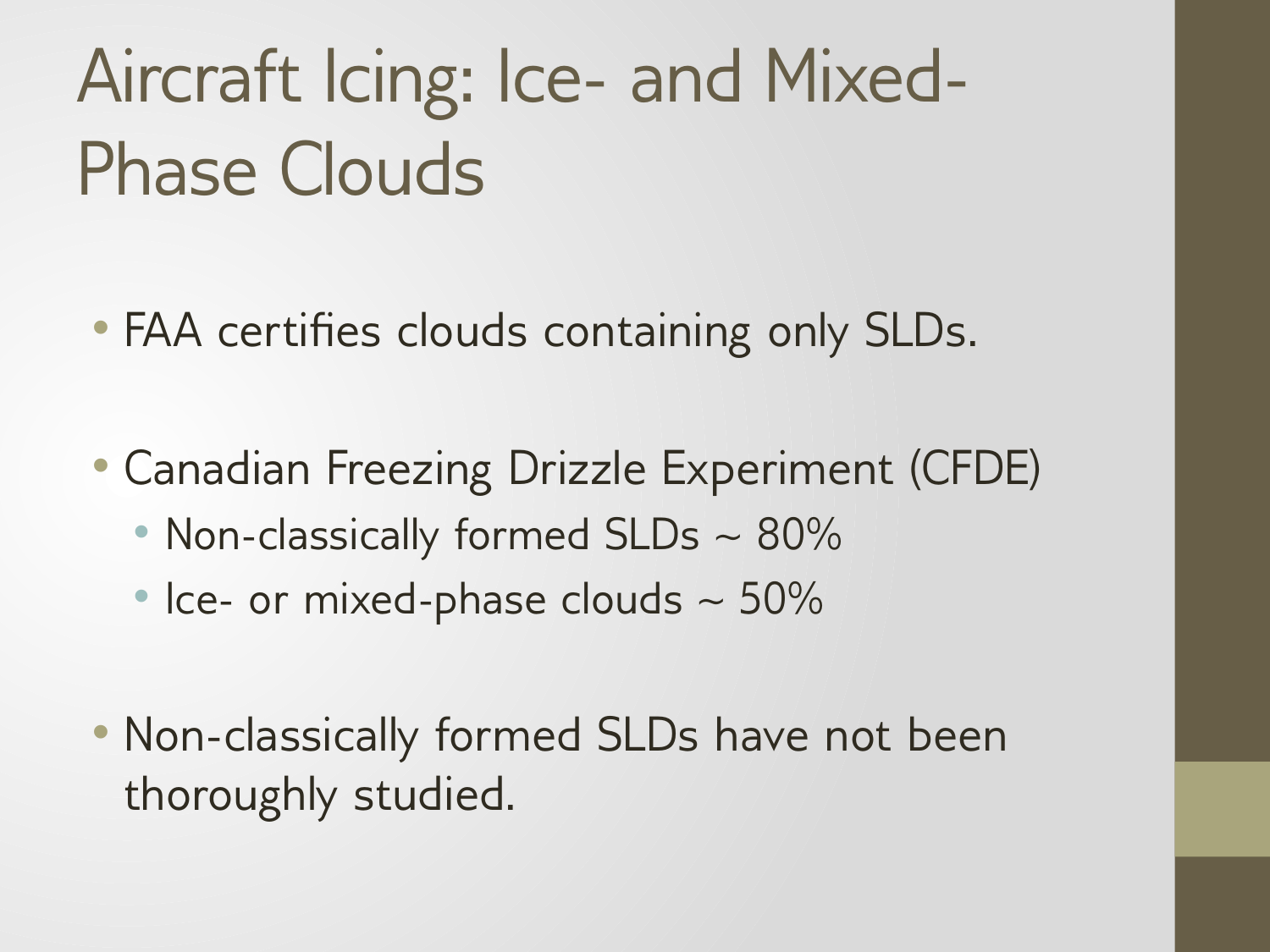

# Aircraft Icing: Ice- and Mixed- Phase Clouds

FAA certifies clouds containing only SLDs.

Canadian Freezing Drizzle Experiment (CFDE)
Non-classically formed SLDs ~ 80%
Ice- or mixed-phase clouds ~ 50%

Non-classically formed SLDs have not been thoroughly studied.